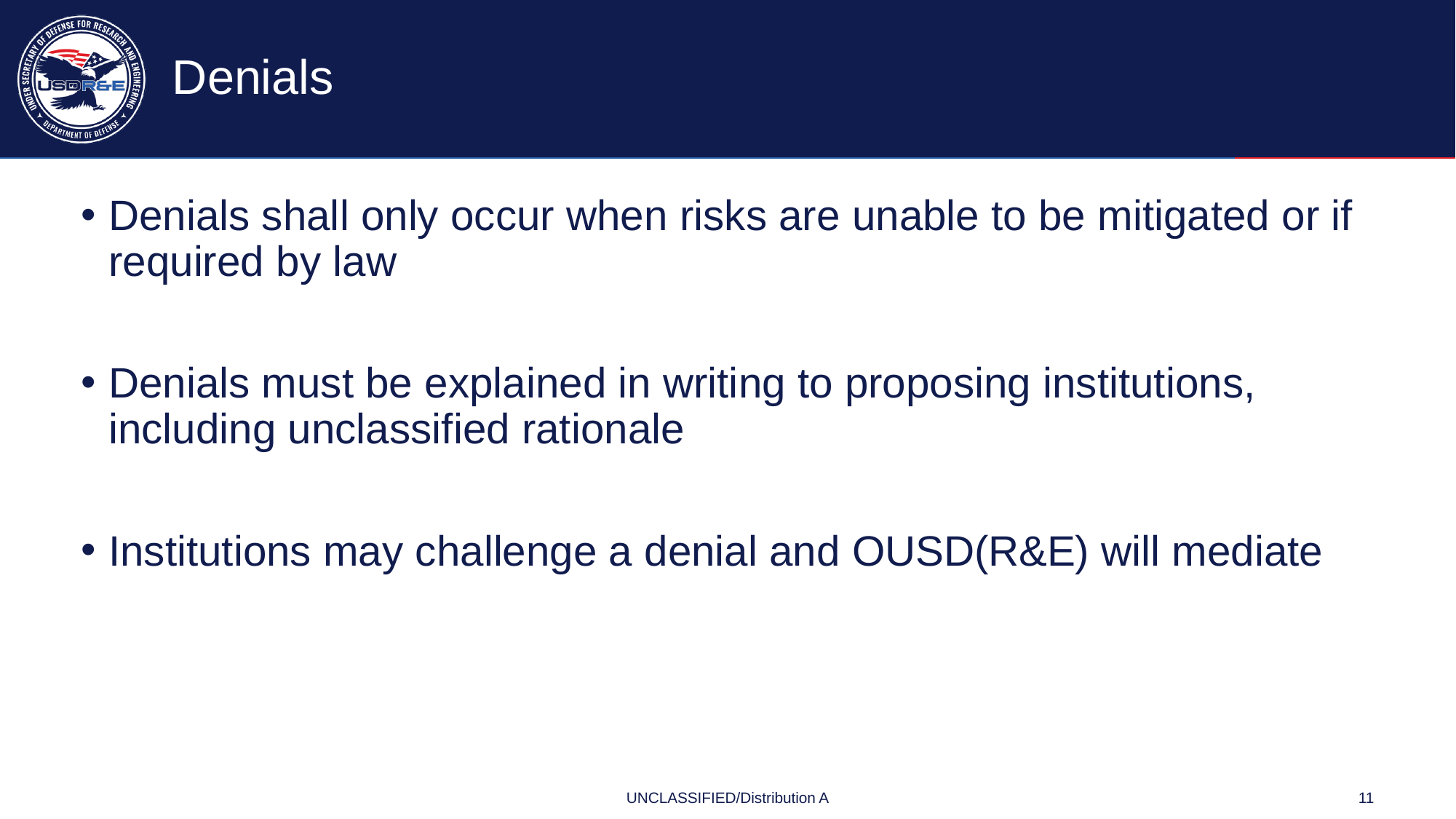

# Denials
Denials shall only occur when risks are unable to be mitigated or if required by law

Denials must be explained in writing to proposing institutions, including unclassified rationale

Institutions may challenge a denial and OUSD(R&E) will mediate

UNCLASSIFIED/Distribution A
11